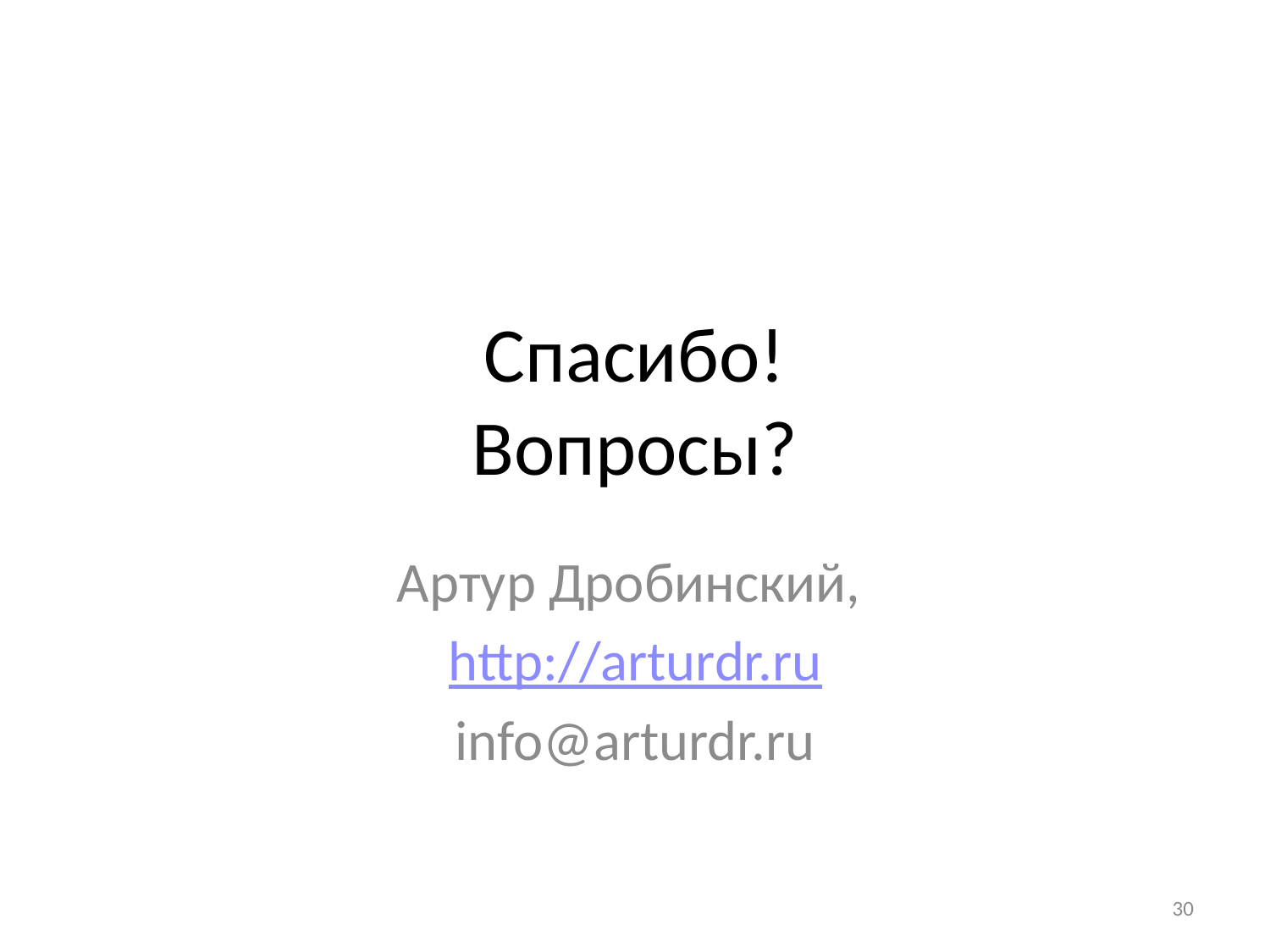

# Спасибо! Вопросы?
Артур Дробинский,
http://arturdr.ru
info@arturdr.ru
30